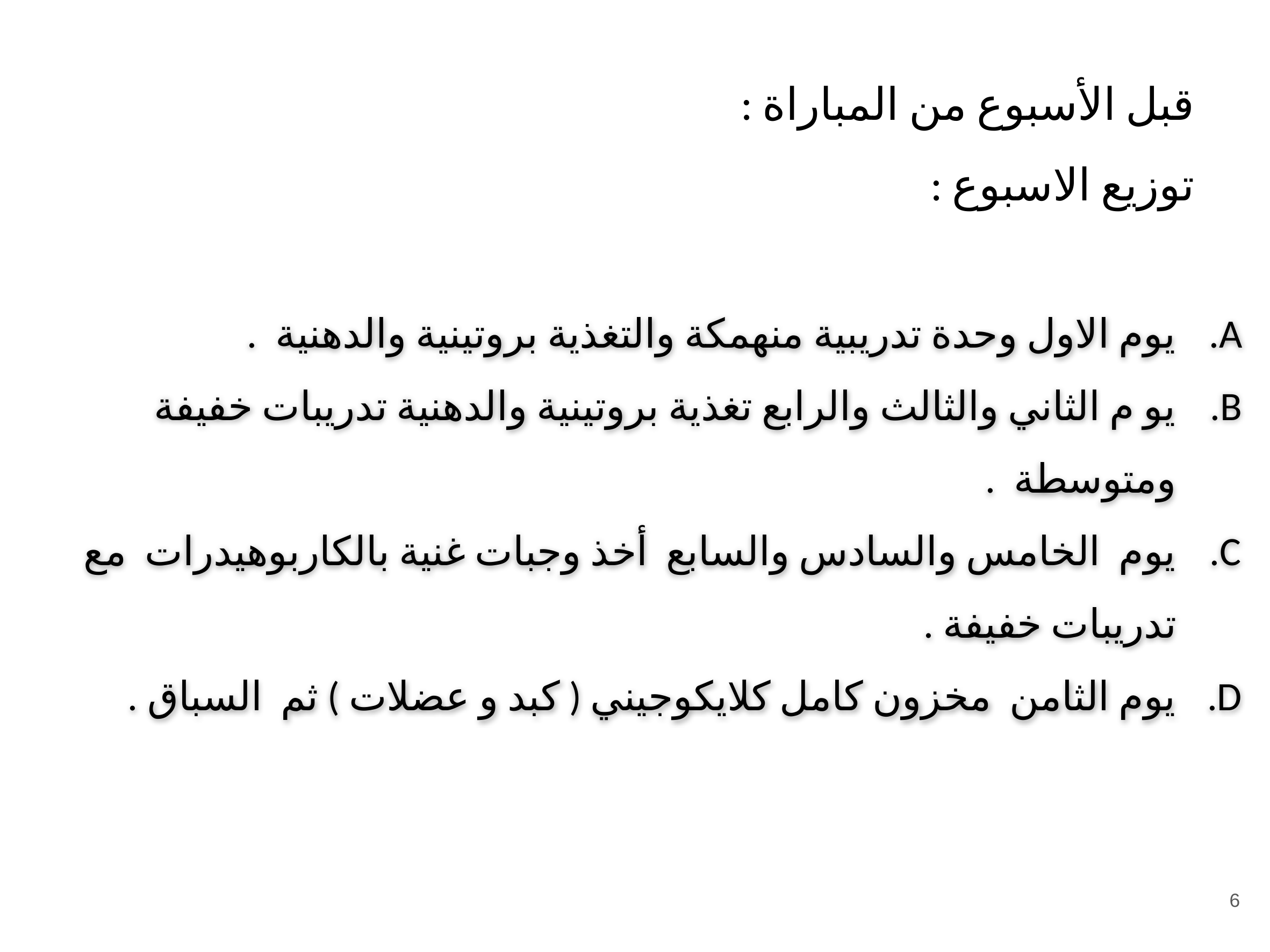

قبل الأسبوع من المباراة :
توزيع الاسبوع :
يوم الاول وحدة تدريبية منهمكة والتغذية بروتينية والدهنية  .
يو م الثاني والثالث والرابع تغذية بروتينية والدهنية تدريبات خفيفة ومتوسطة  .
يوم  الخامس والسادس والسابع  أخذ وجبات غنية بالكاربوهيدرات  مع تدريبات خفيفة .
يوم الثامن  مخزون كامل كلايكوجيني ( كبد و عضلات ) ثم  السباق .
6